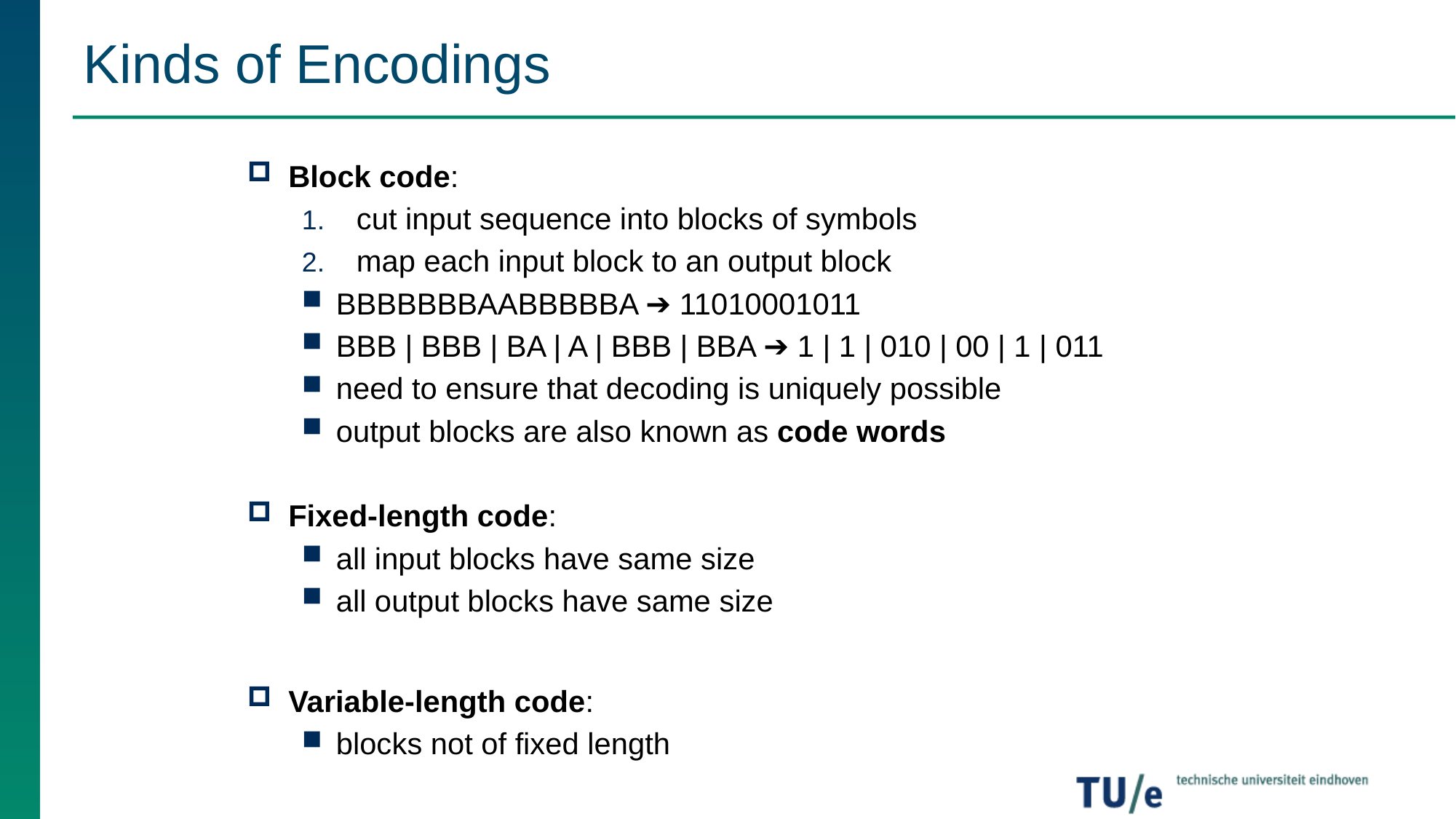

# Kinds of Encodings
Block code:
cut input sequence into blocks of symbols
map each input block to an output block
BBBBBBBAABBBBBA ➔ 11010001011
BBB | BBB | BA | A | BBB | BBA ➔ 1 | 1 | 010 | 00 | 1 | 011
need to ensure that decoding is uniquely possible
output blocks are also known as code words

Fixed-length code:
all input blocks have same size
all output blocks have same size

Variable-length code:
blocks not of fixed length